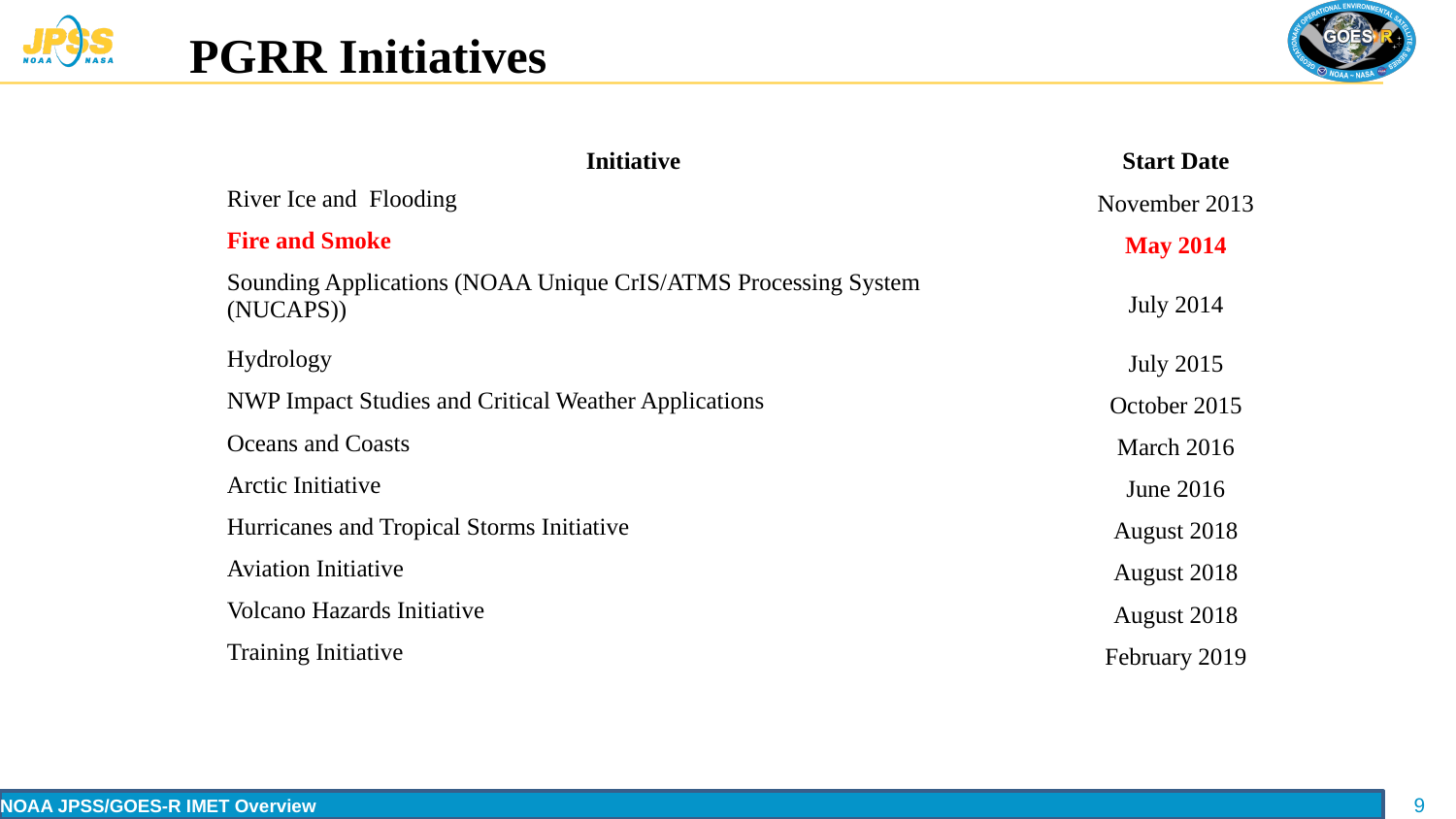

# PGRR Initiatives
| Initiative | Start Date |
| --- | --- |
| River Ice and Flooding | November 2013 |
| Fire and Smoke | May 2014 |
| Sounding Applications (NOAA Unique CrIS/ATMS Processing System (NUCAPS)) | July 2014 |
| Hydrology | July 2015 |
| NWP Impact Studies and Critical Weather Applications | October 2015 |
| Oceans and Coasts | March 2016 |
| Arctic Initiative | June 2016 |
| Hurricanes and Tropical Storms Initiative | August 2018 |
| Aviation Initiative | August 2018 |
| Volcano Hazards Initiative | August 2018 |
| Training Initiative | February 2019 |